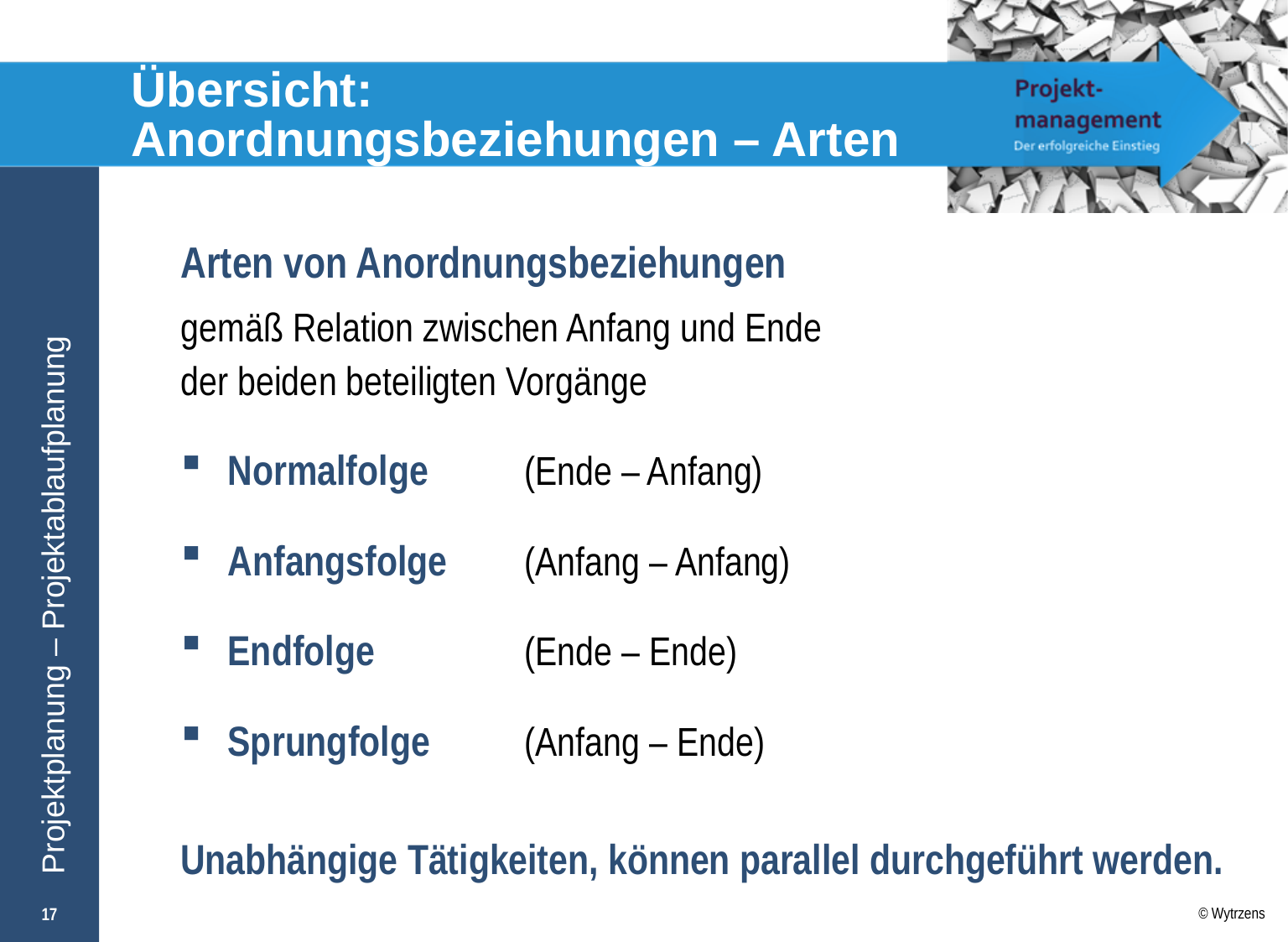

# Übersicht: Anordnungsbeziehungen – Arten
Arten von Anordnungsbeziehungen
gemäß Relation zwischen Anfang und Ende
der beiden beteiligten Vorgänge
Normalfolge 	(Ende – Anfang)
Anfangsfolge 	(Anfang – Anfang)
Endfolge 	(Ende – Ende)
Sprungfolge 	(Anfang – Ende)
Unabhängige Tätigkeiten, können parallel durchgeführt werden.

17